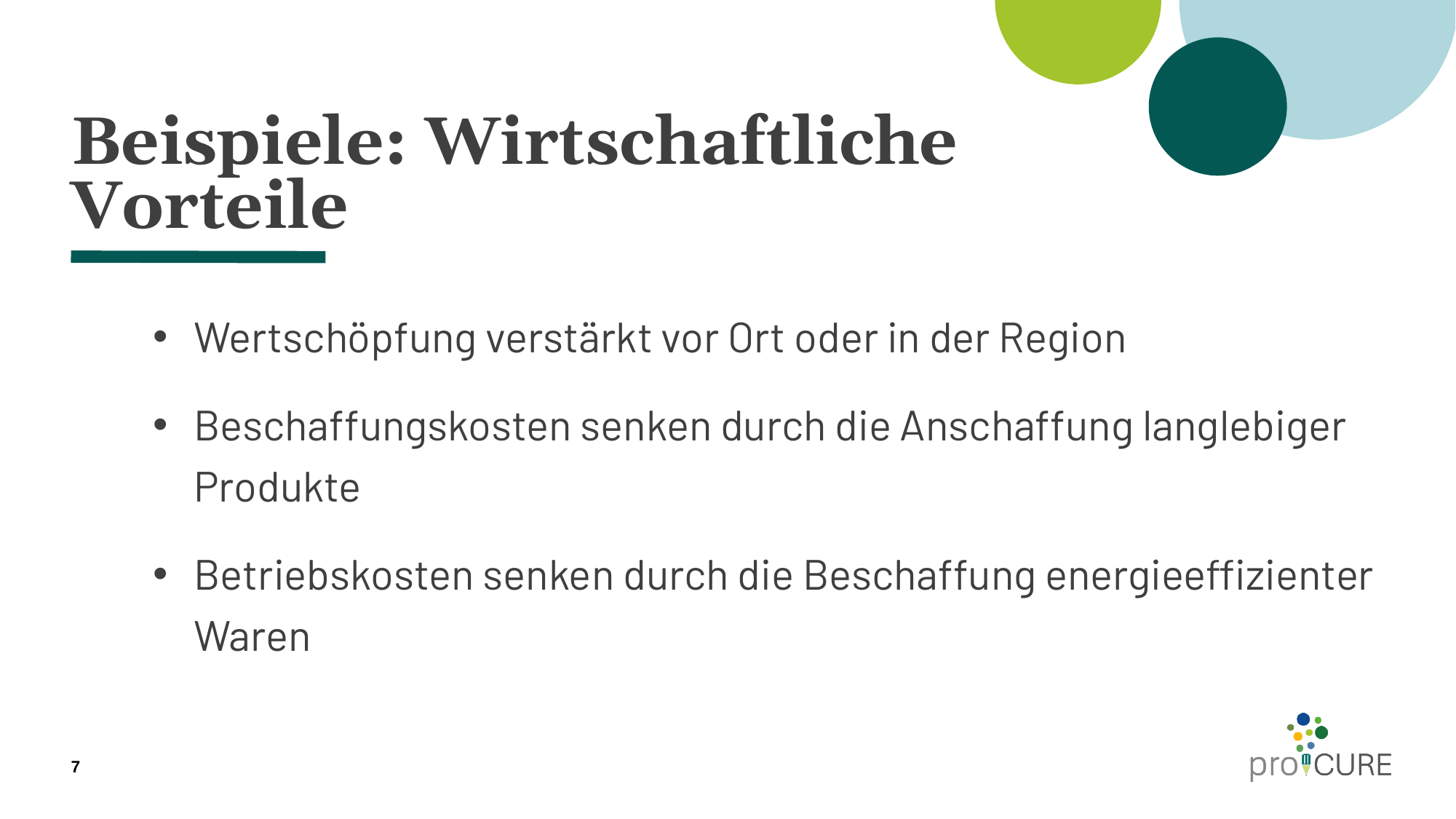

# Beispiele: Wirtschaftliche Vorteile
Wertschöpfung verstärkt vor Ort oder in der Region
Beschaffungskosten senken durch die Anschaffung langlebiger Produkte
Betriebskosten senken durch die Beschaffung energieeffizienter Waren

7